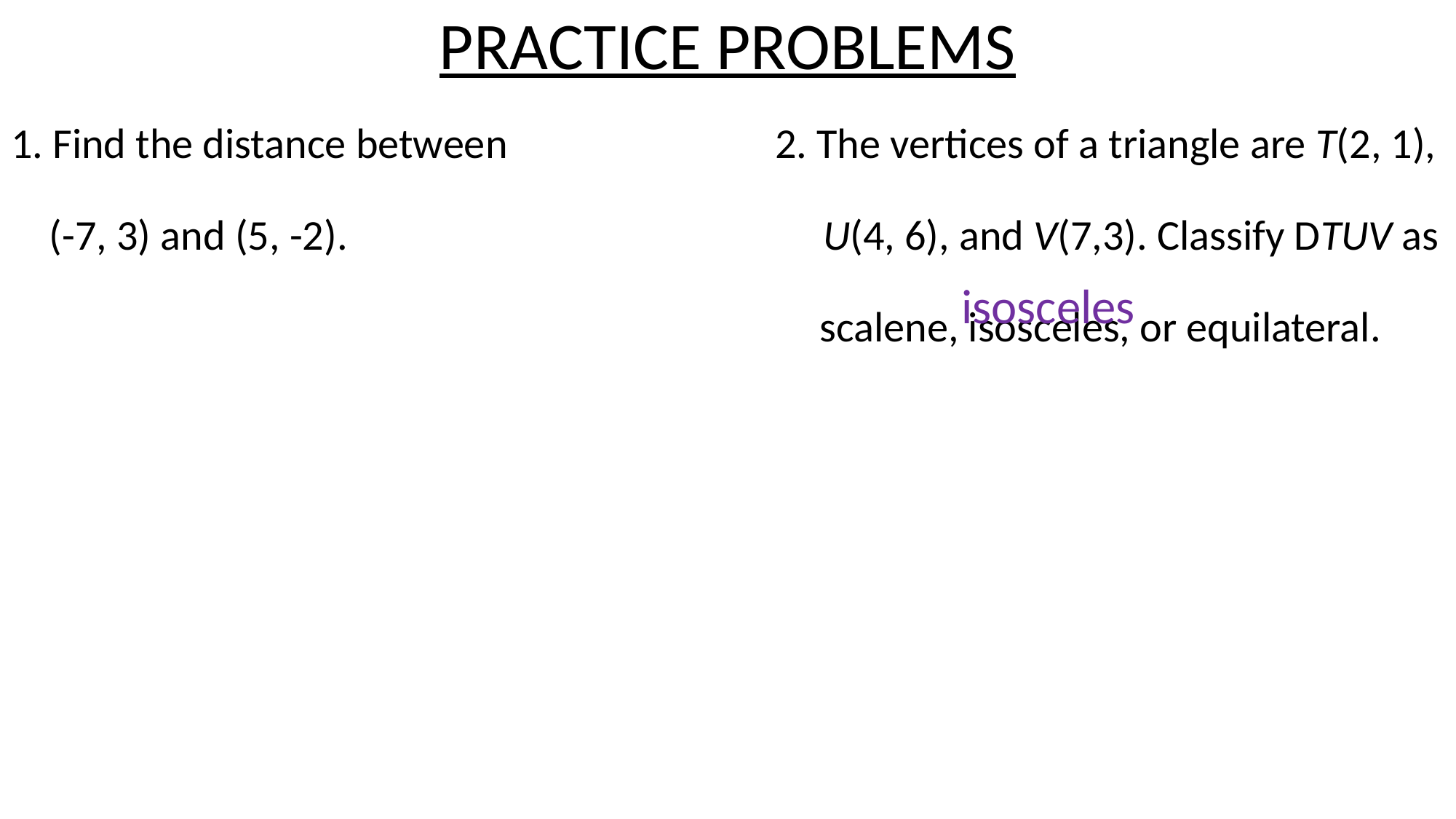

# PRACTICE PROBLEMS
1. Find the distance between 			2. The vertices of a triangle are T(2, 1),
    (-7, 3) and (5, -2). 				     U(4, 6), and V(7,3). Classify DTUV as
                                                                                    scalene, isosceles, or equilateral.

isosceles